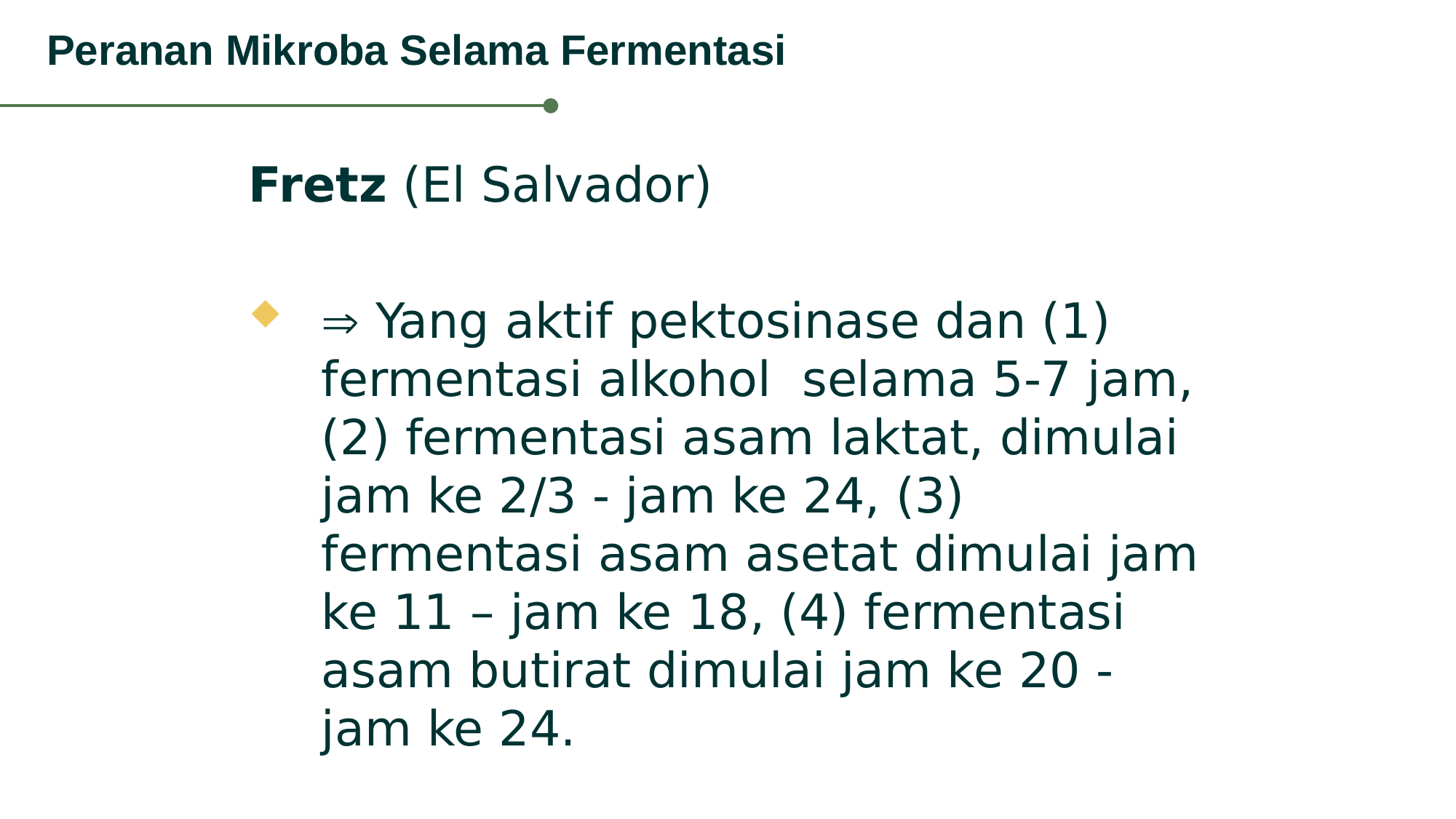

# Peranan Mikroba Selama Fermentasi
Fretz (El Salvador)

⇒ Yang aktif pektosinase dan (1) fermentasi alkohol  selama 5-7 jam, (2) fermentasi asam laktat, dimulai jam ke 2/3 - jam ke 24, (3) fermentasi asam asetat dimulai jam ke 11 – jam ke 18, (4) fermentasi asam butirat dimulai jam ke 20 - jam ke 24.